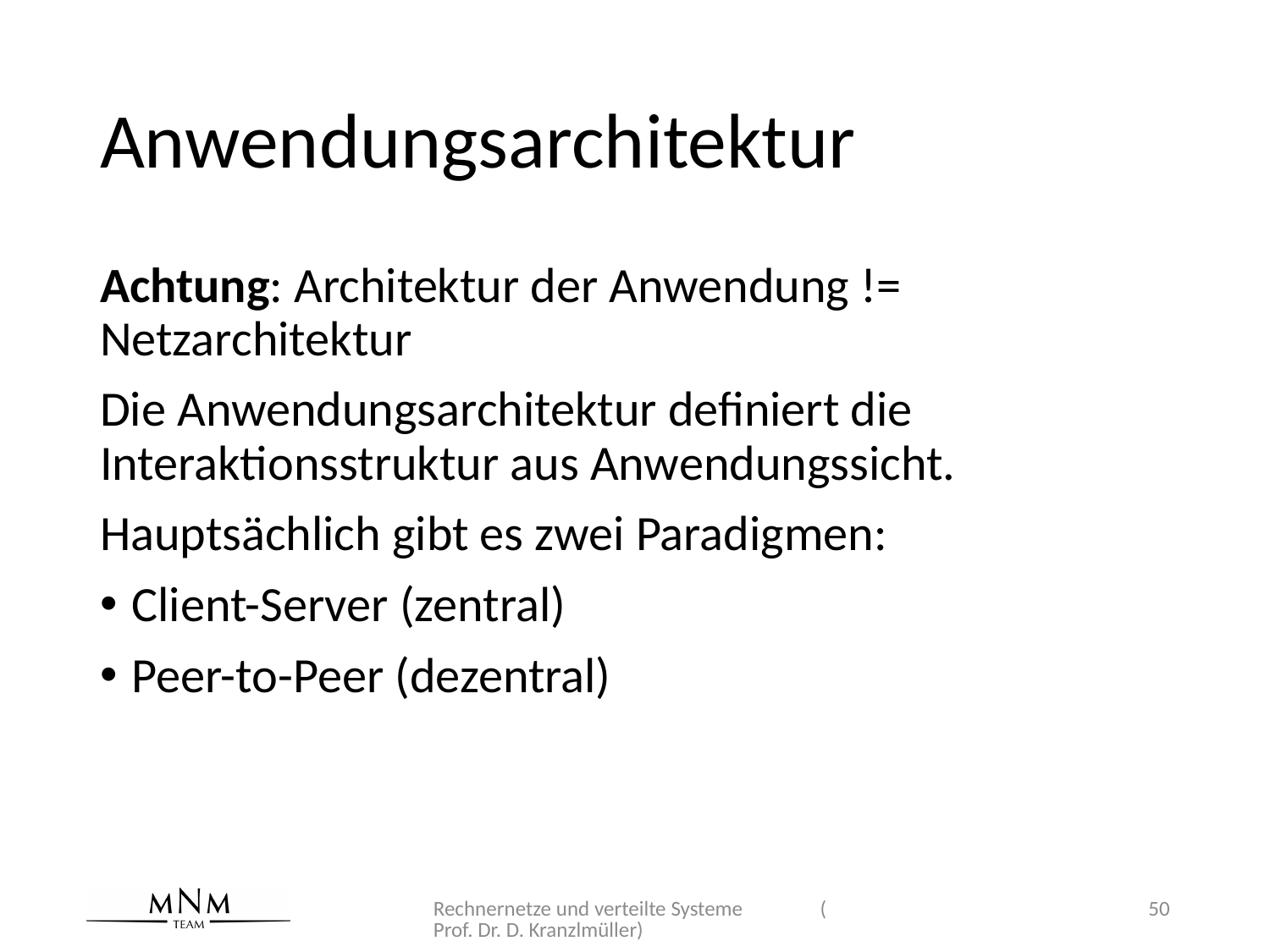

# Anwendungsarchitektur
Achtung: Architektur der Anwendung != Netzarchitektur
Die Anwendungsarchitektur definiert die Interaktionsstruktur aus Anwendungssicht.
Hauptsächlich gibt es zwei Paradigmen:
Client-Server (zentral)
Peer-to-Peer (dezentral)
Rechnernetze und verteilte Systeme                (Prof. Dr. D. Kranzlmüller)
50